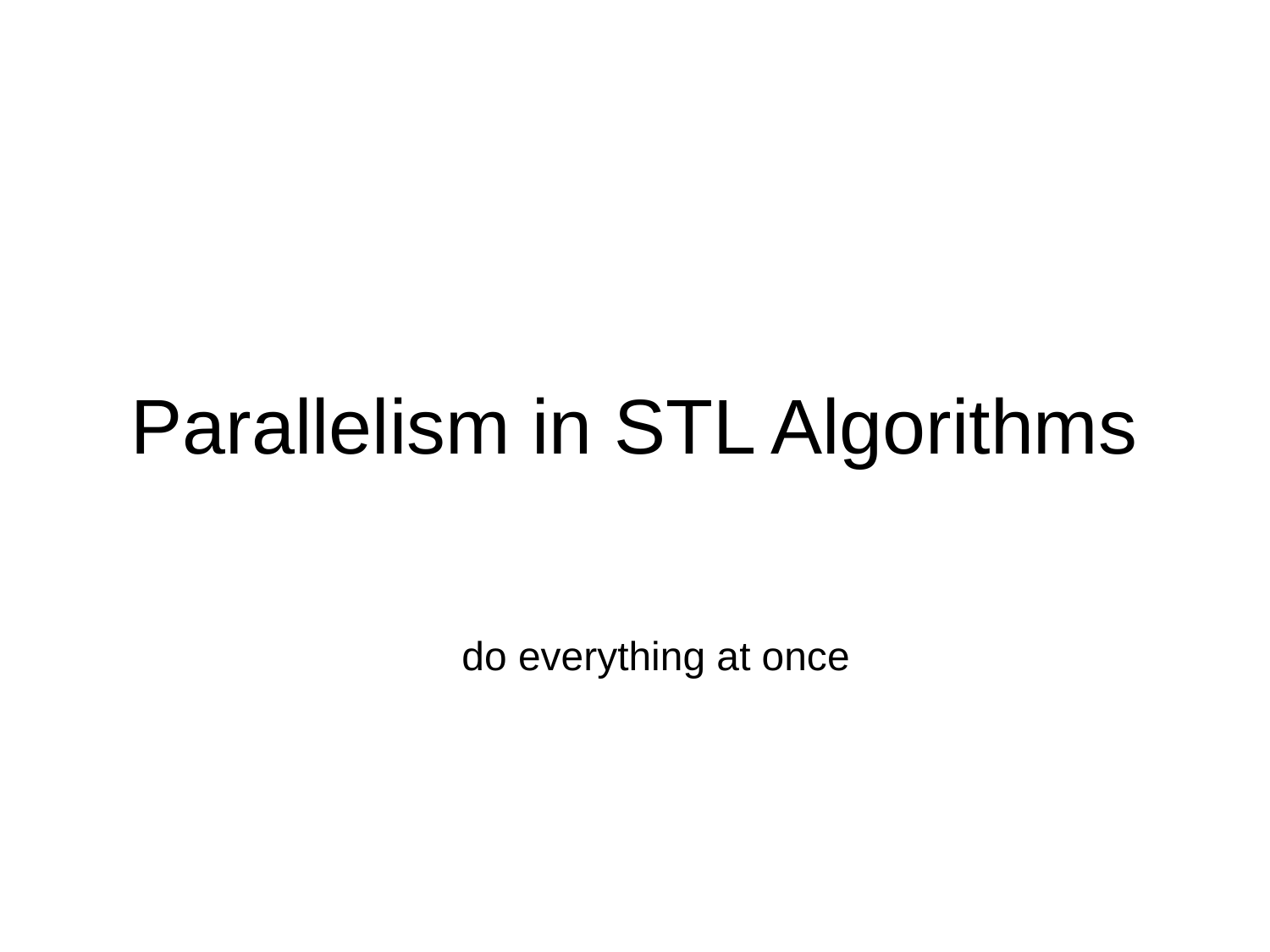

# Parallelism in STL Algorithms
do everything at once